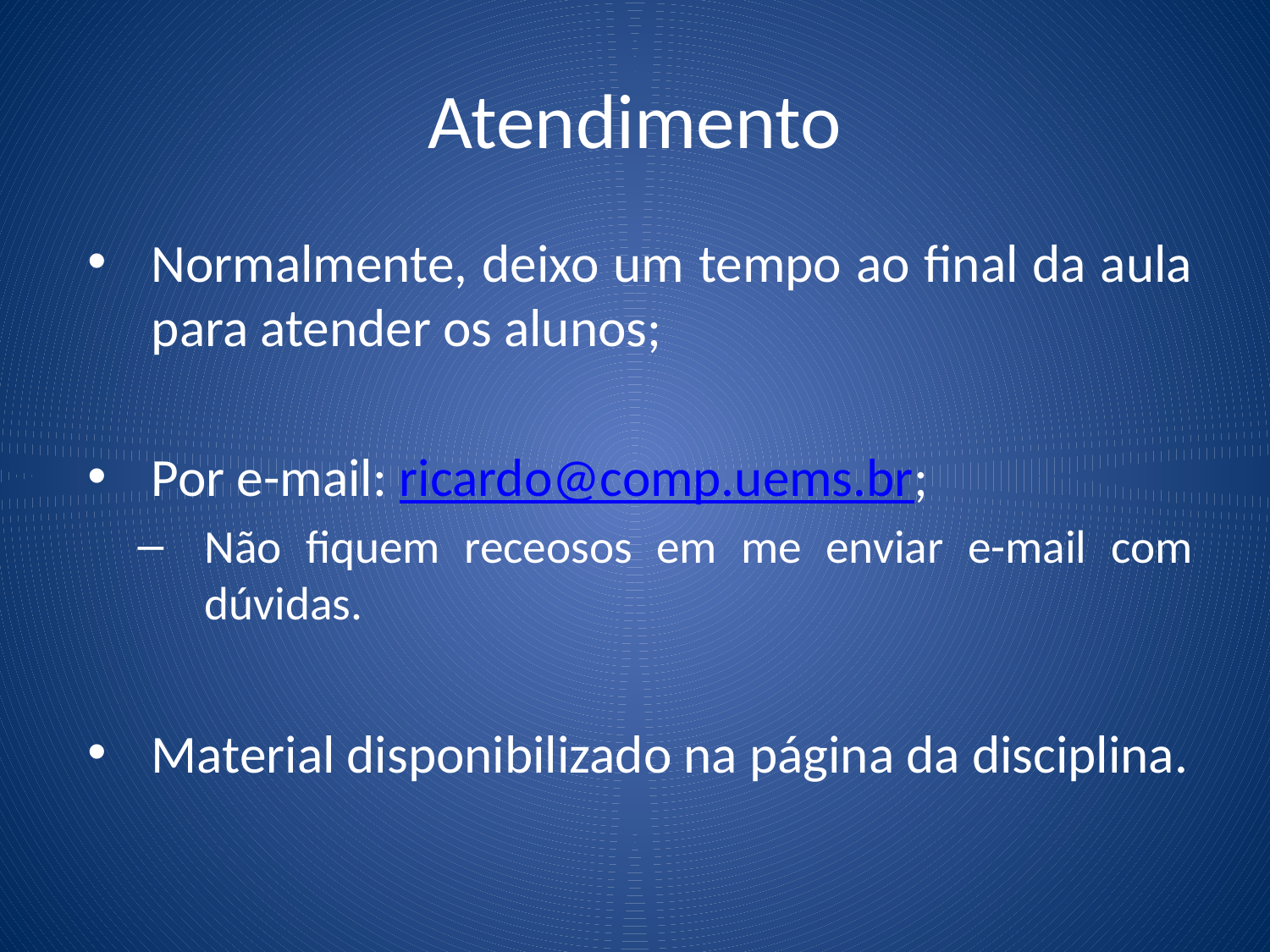

# Atendimento
Normalmente, deixo um tempo ao final da aula para atender os alunos;

Por e-mail: ricardo@comp.uems.br;
Não fiquem receosos em me enviar e-mail com dúvidas.

Material disponibilizado na página da disciplina.